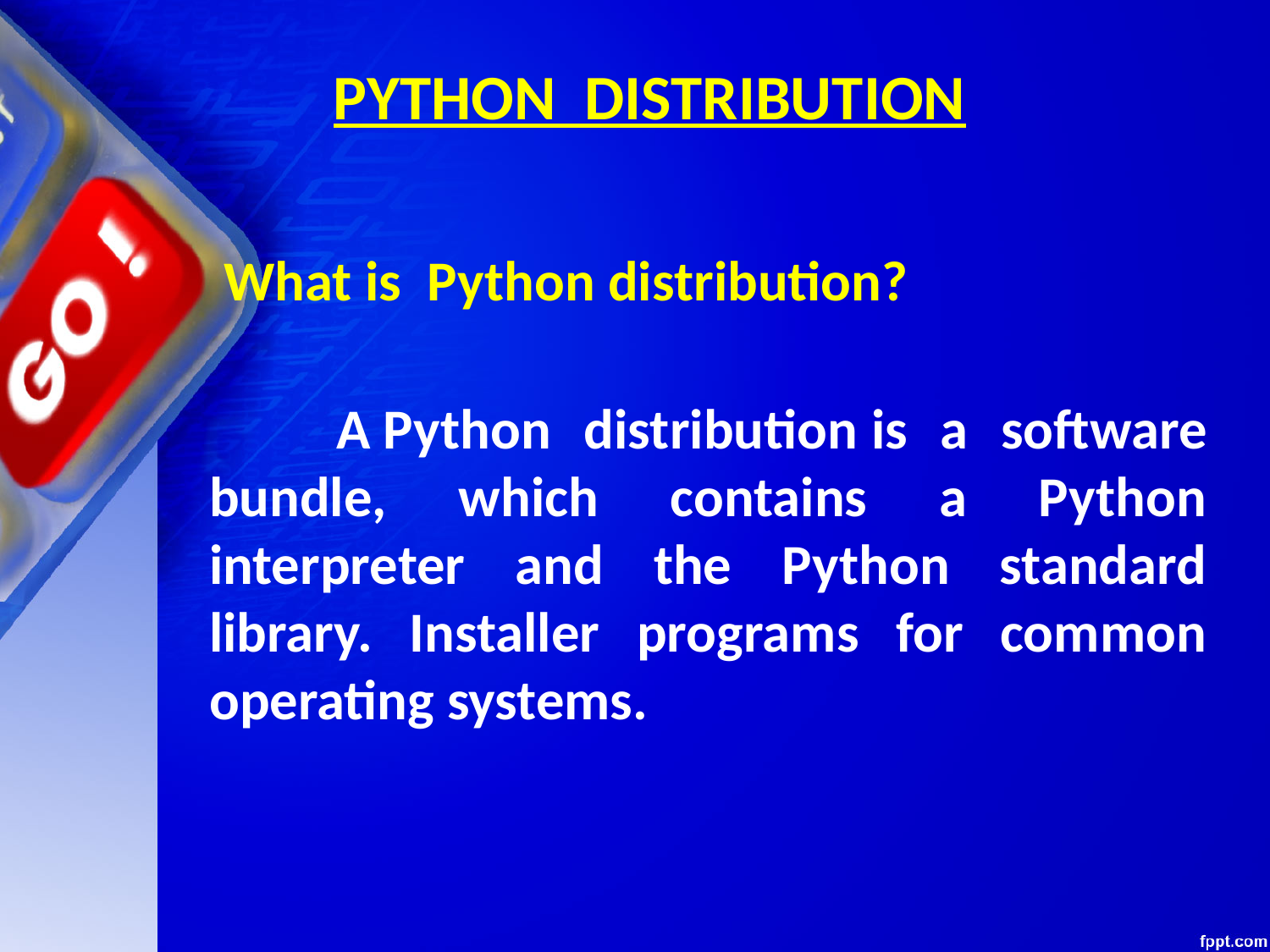

# PYTHON  DISTRIBUTION
What is  Python distribution?

		A Python distribution is a software bundle, which contains a Python interpreter and the Python standard library. Installer programs for common operating systems.